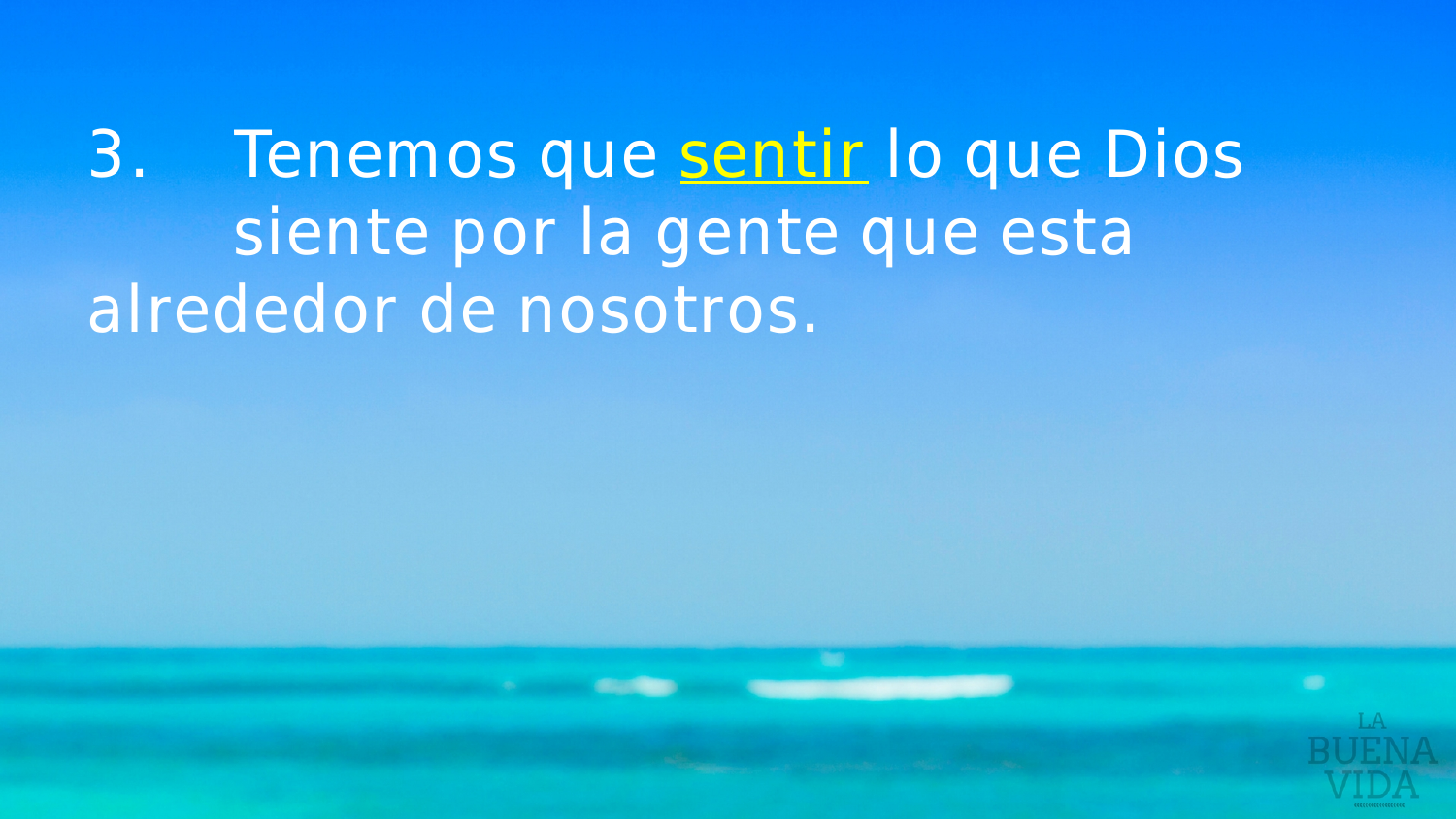

3. 	Tenemos que sentir lo que Dios 	siente por la gente que esta 	alrededor de nosotros.